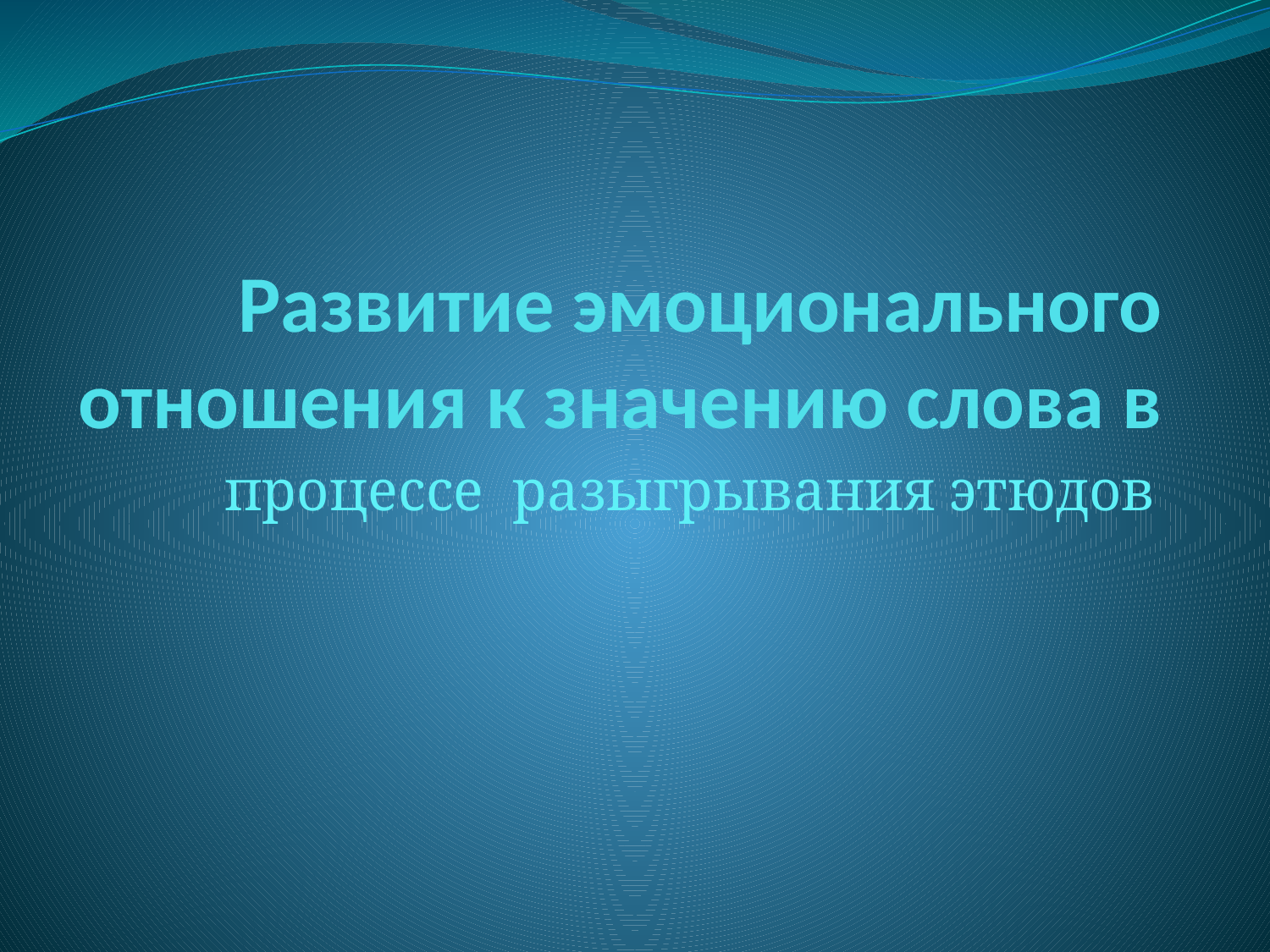

# Развитие эмоционального отношения к значению слова в
процессе  разыгрывания этюдов